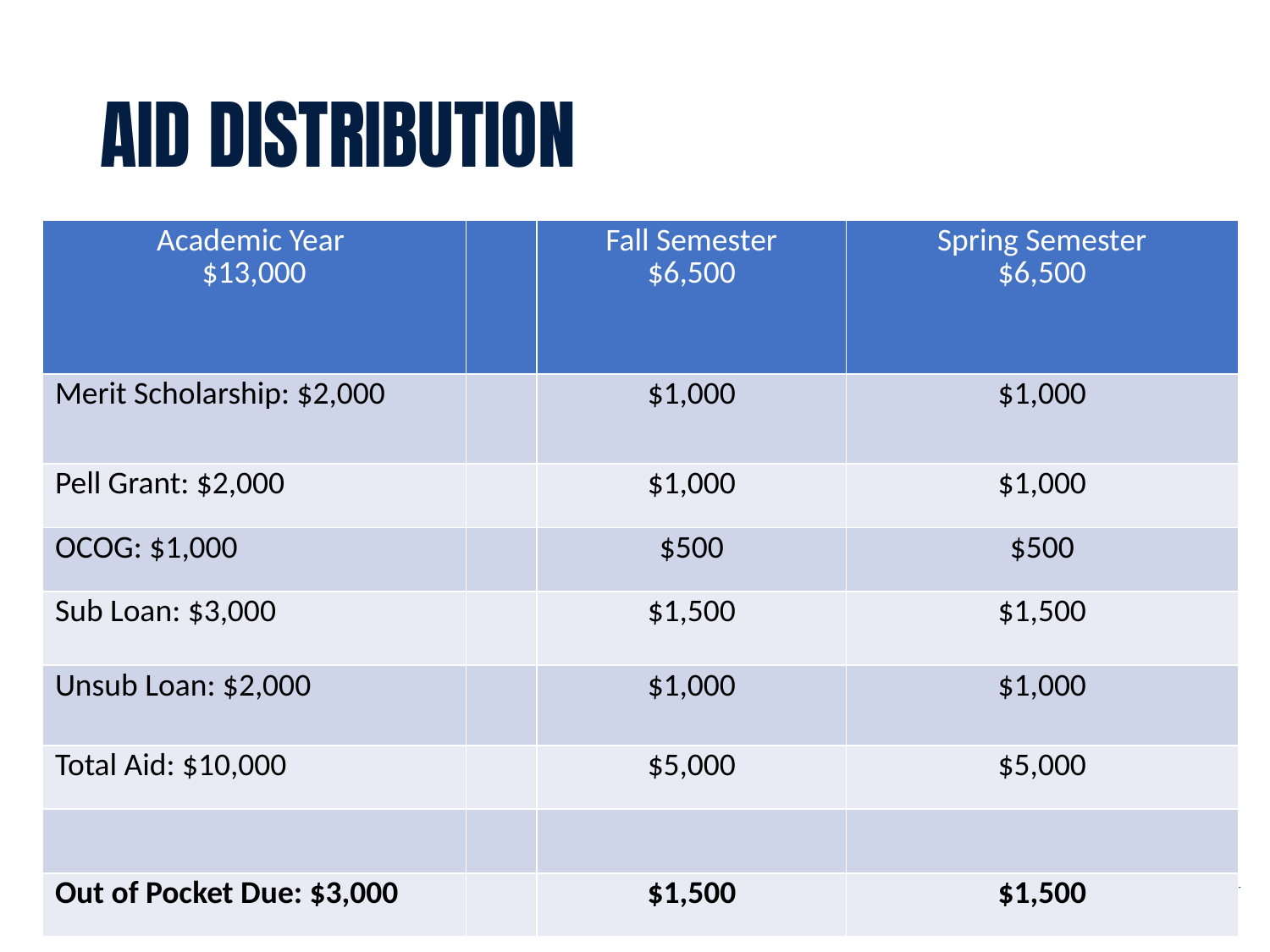

# Aid Distribution
| Academic Year $13,000 |  | Fall Semester $6,500 | Spring Semester $6,500 |
| --- | --- | --- | --- |
| Merit Scholarship: $2,000 |  | $1,000 | $1,000 |
| Pell Grant: $2,000 |  | $1,000 | $1,000 |
| OCOG: $1,000 |  | $500 | $500 |
| Sub Loan: $3,000 |  | $1,500 | $1,500 |
| Unsub Loan: $2,000 |  | $1,000 | $1,000 |
| Total Aid: $10,000 |  | $5,000 | $5,000 |
|  |  |  |  |
| Out of Pocket Due: $3,000 |  | $1,500 | $1,500 |
Employers or parents’ employers
Community/school/church
CollegeScholarships.org
FastWeb.com